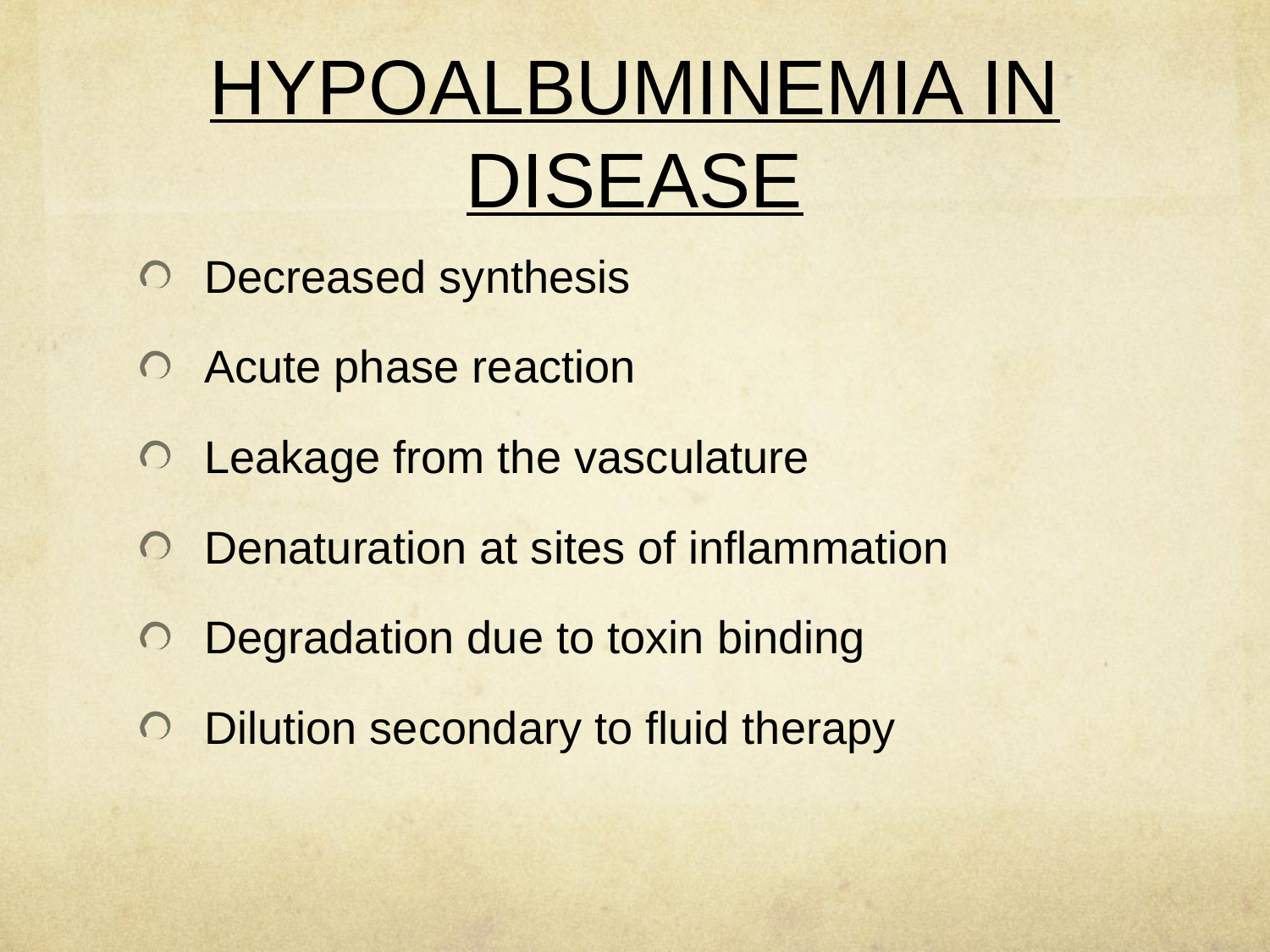

# HYPOALBUMINEMIA IN DISEASE
Decreased synthesis
Acute phase reaction
Leakage from the vasculature
Denaturation at sites of inflammation
Degradation due to toxin binding
Dilution secondary to fluid therapy